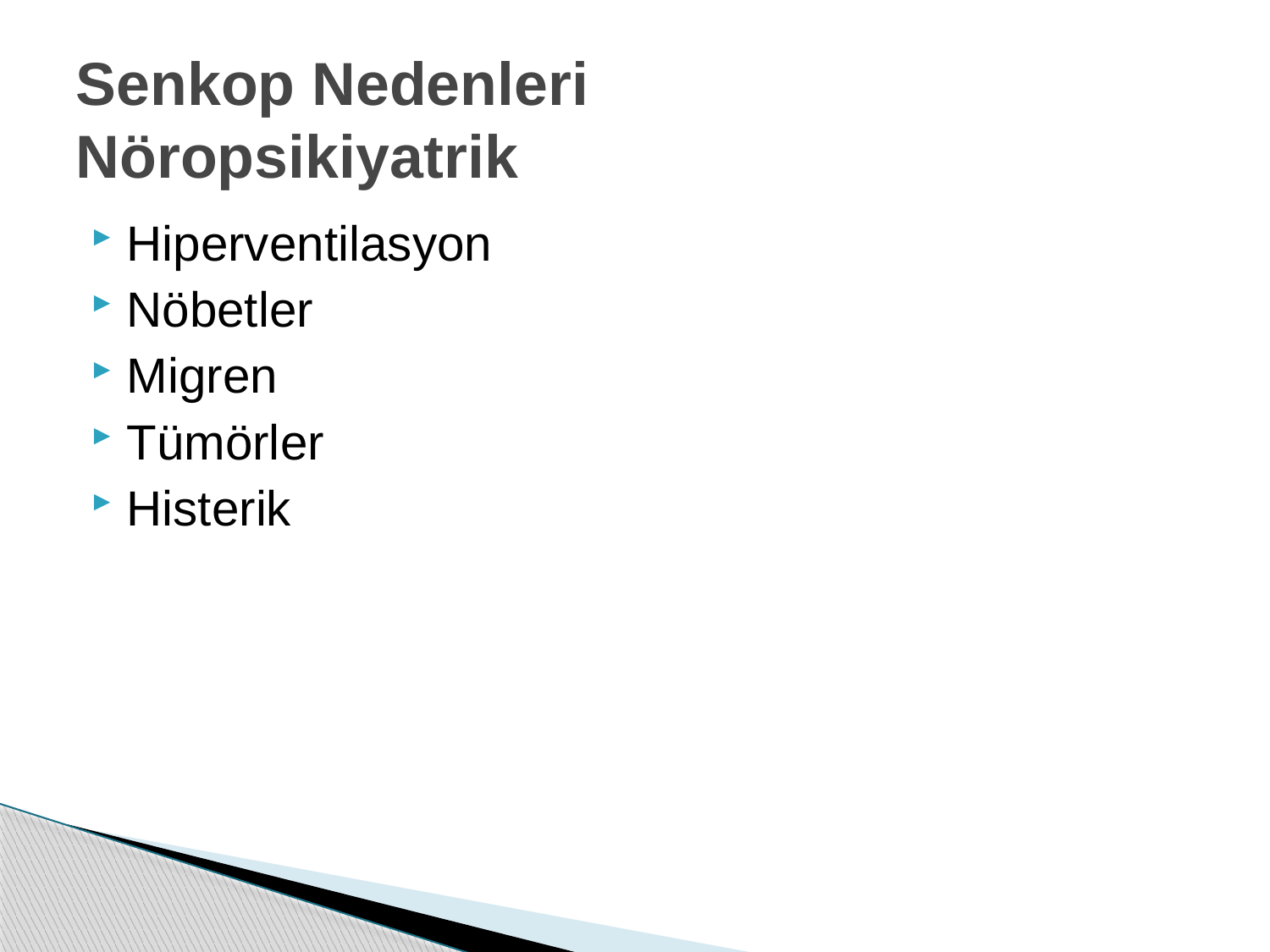

# Senkop Nedenleri Nöropsikiyatrik
Hiperventilasyon
Nöbetler
Migren
Tümörler
Histerik